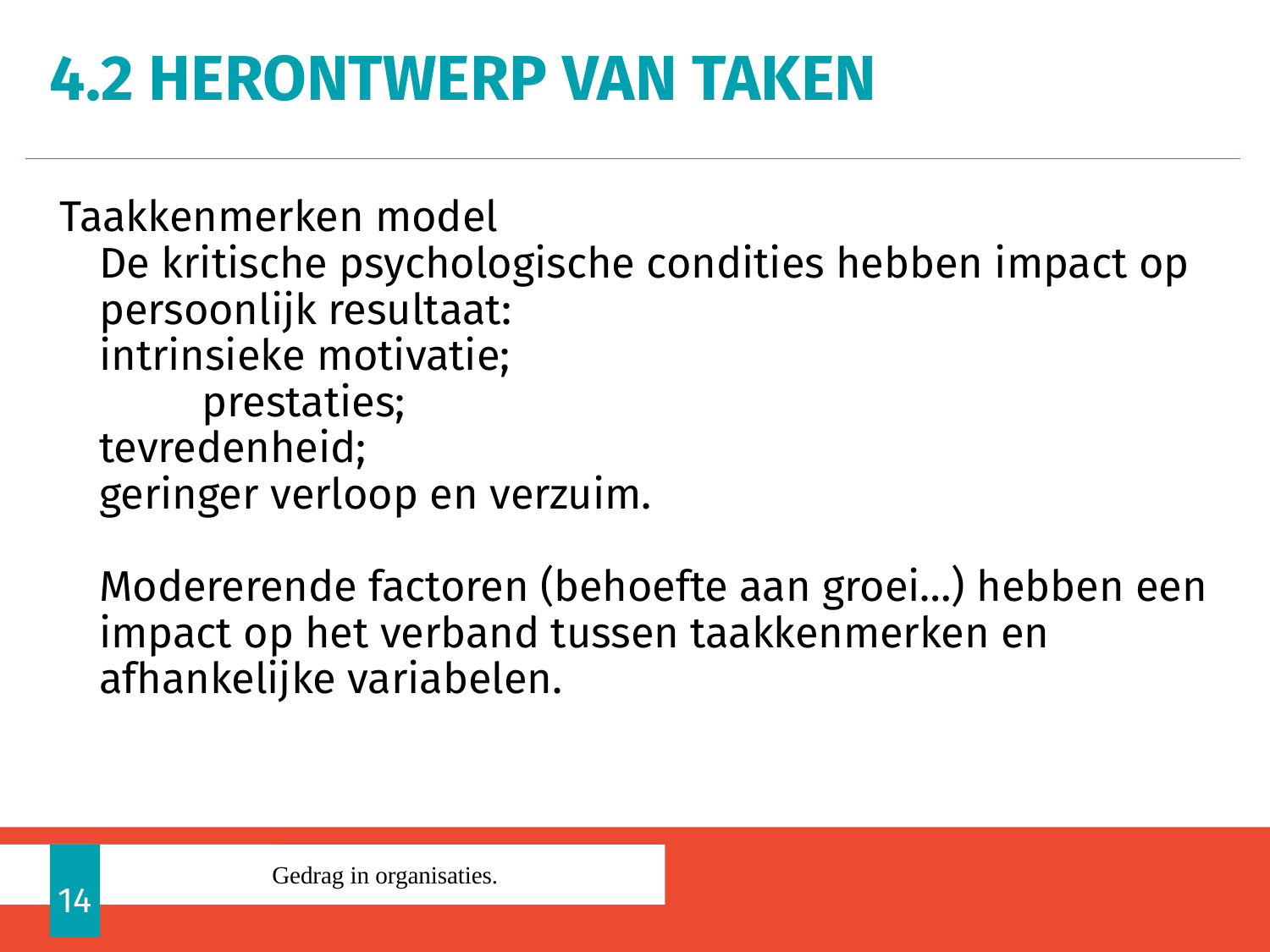

# 4.2 Herontwerp van taken
Taakkenmerken model
De kritische psychologische condities hebben impact op persoonlijk resultaat:
	intrinsieke motivatie;
 	prestaties;
	tevredenheid;
	geringer verloop en verzuim.
Modererende factoren (behoefte aan groei…) hebben een impact op het verband tussen taakkenmerken en afhankelijke variabelen.

14
Gedrag in organisaties.